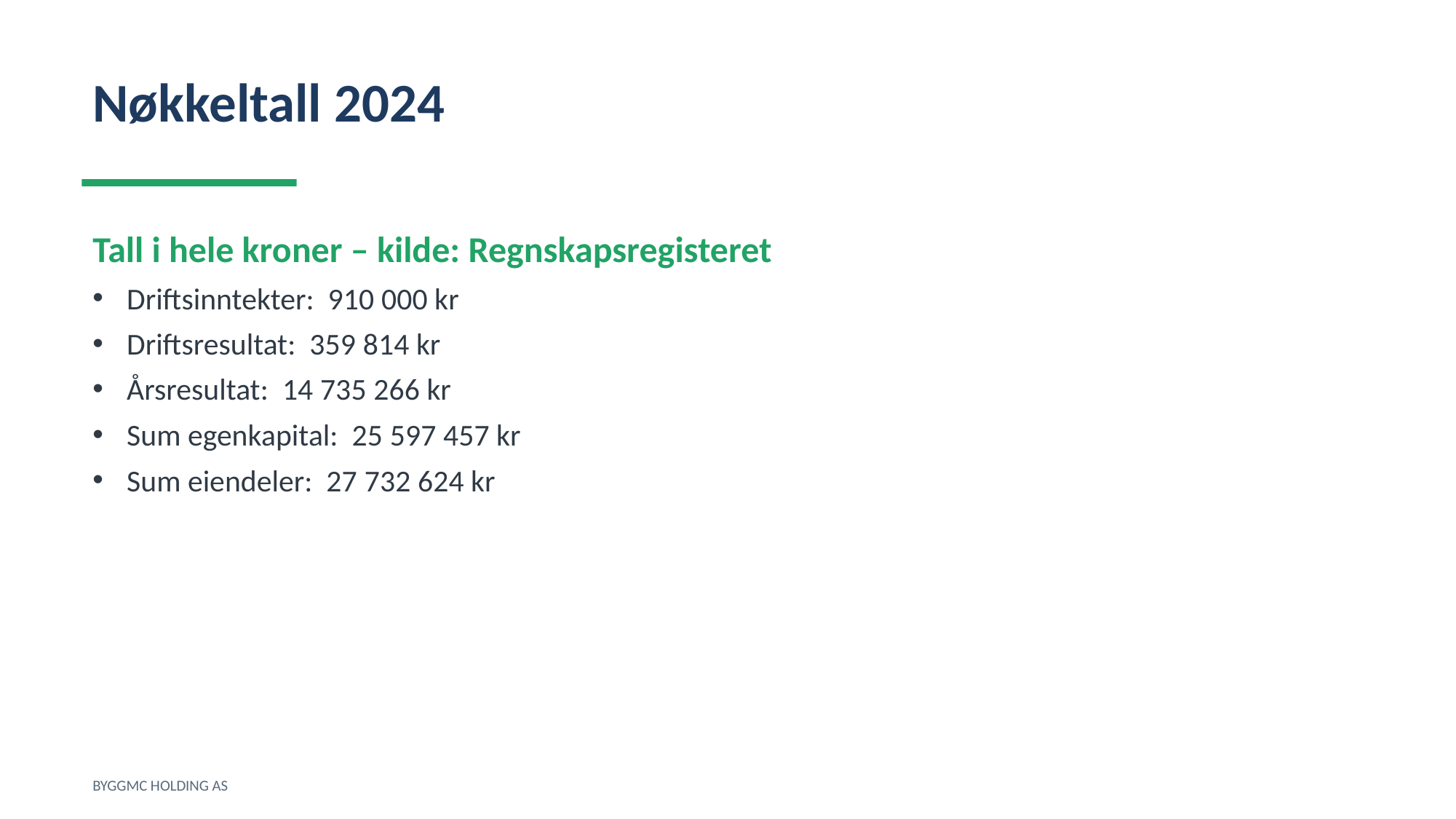

Nøkkeltall 2024

Tall i hele kroner – kilde: Regnskapsregisteret
Driftsinntekter:  910 000 kr
Driftsresultat:  359 814 kr
Årsresultat:  14 735 266 kr
Sum egenkapital:  25 597 457 kr
Sum eiendeler:  27 732 624 kr
BYGGMC HOLDING AS